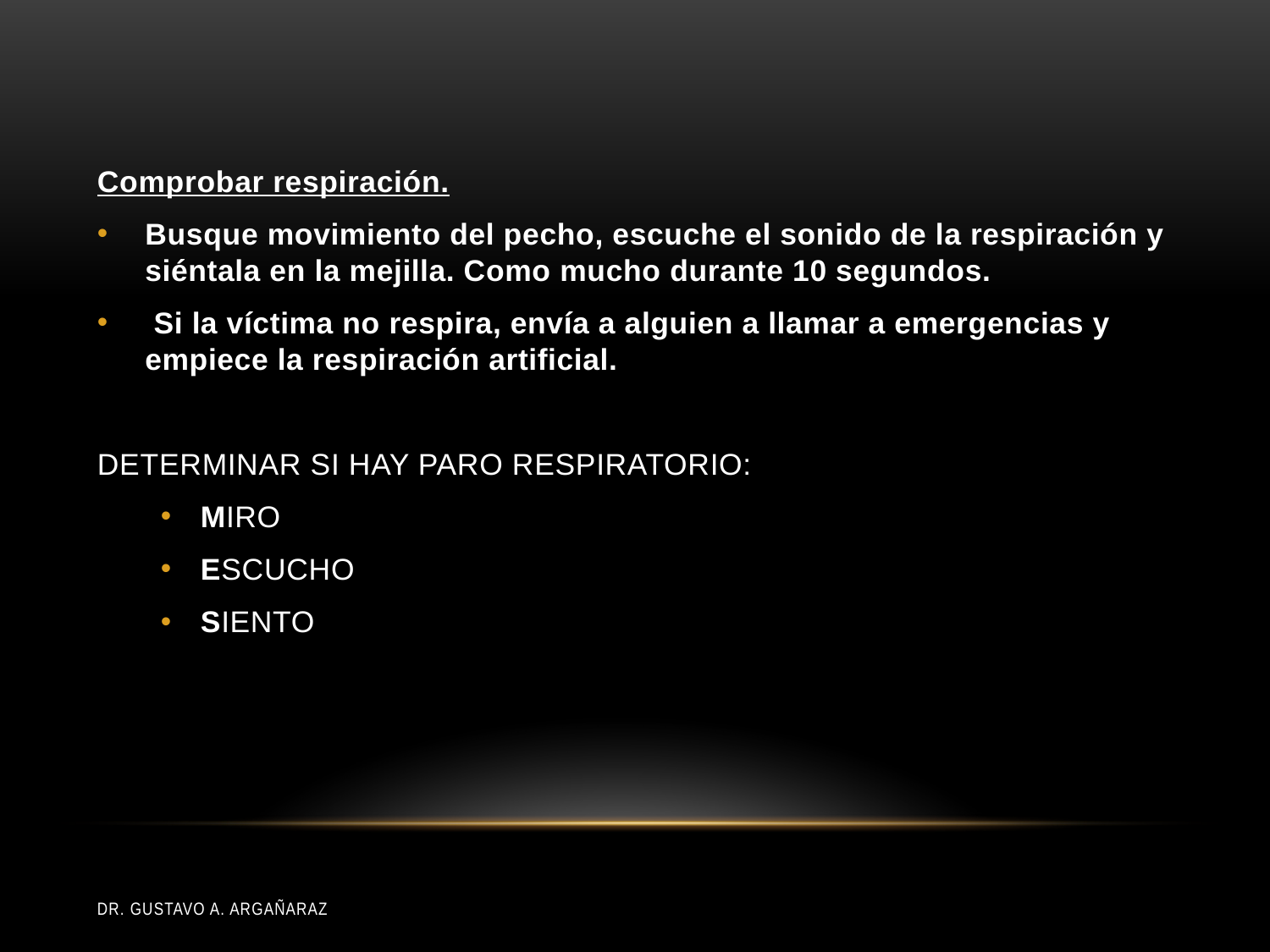

#
Comprobar respiración.
Busque movimiento del pecho, escuche el sonido de la respiración y siéntala en la mejilla. Como mucho durante 10 segundos.
 Si la víctima no respira, envía a alguien a llamar a emergencias y empiece la respiración artificial.

DETERMINAR SI HAY PARO RESPIRATORIO:
MIRO
ESCUCHO
SIENTO

Dr. Gustavo A. Argañaraz